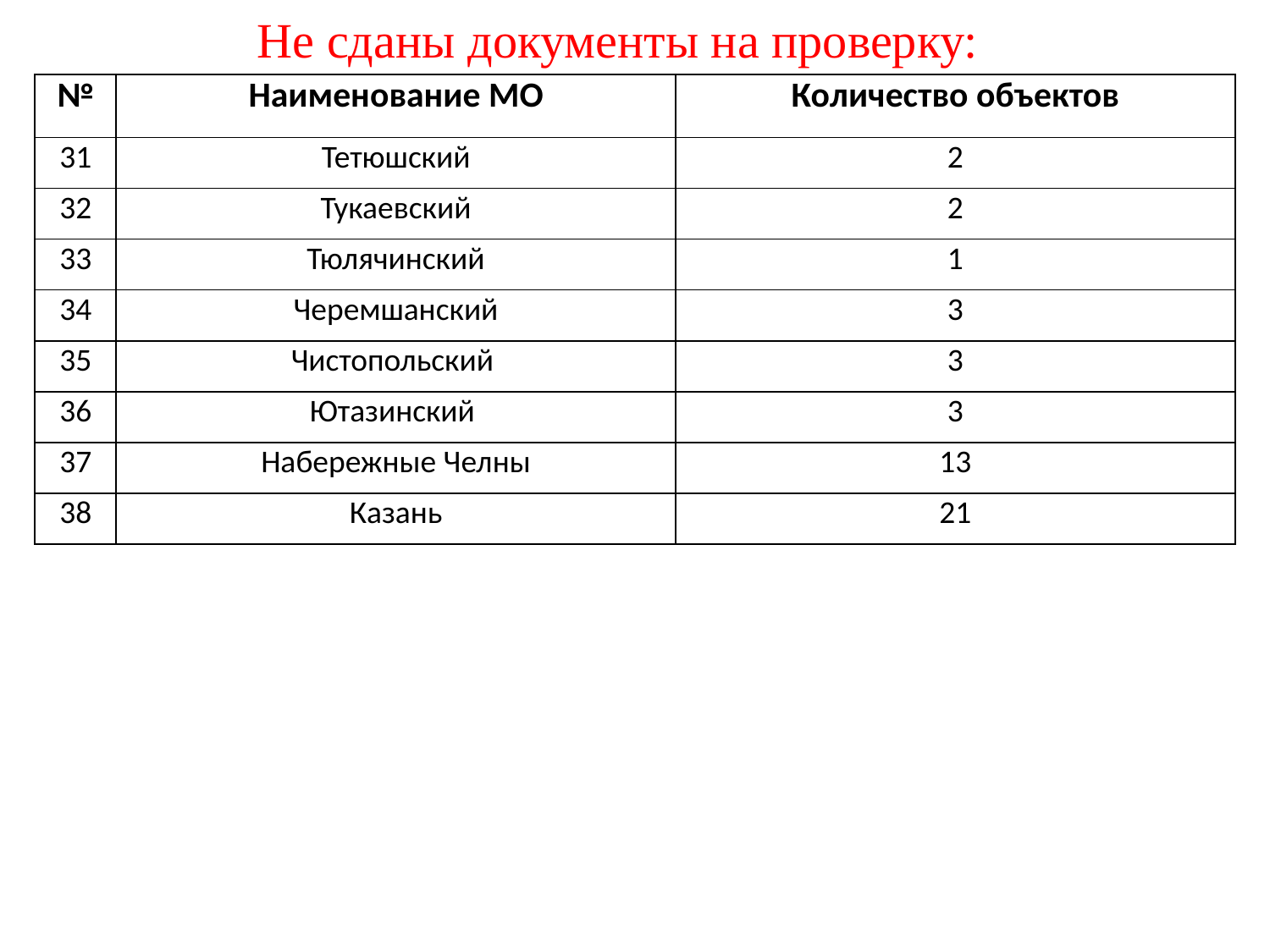

Не сданы документы на проверку:
| № | Наименование МО | Количество объектов |
| --- | --- | --- |
| 31 | Тетюшский | 2 |
| 32 | Тукаевский | 2 |
| 33 | Тюлячинский | 1 |
| 34 | Черемшанский | 3 |
| 35 | Чистопольский | 3 |
| 36 | Ютазинский | 3 |
| 37 | Набережные Челны | 13 |
| 38 | Казань | 21 |